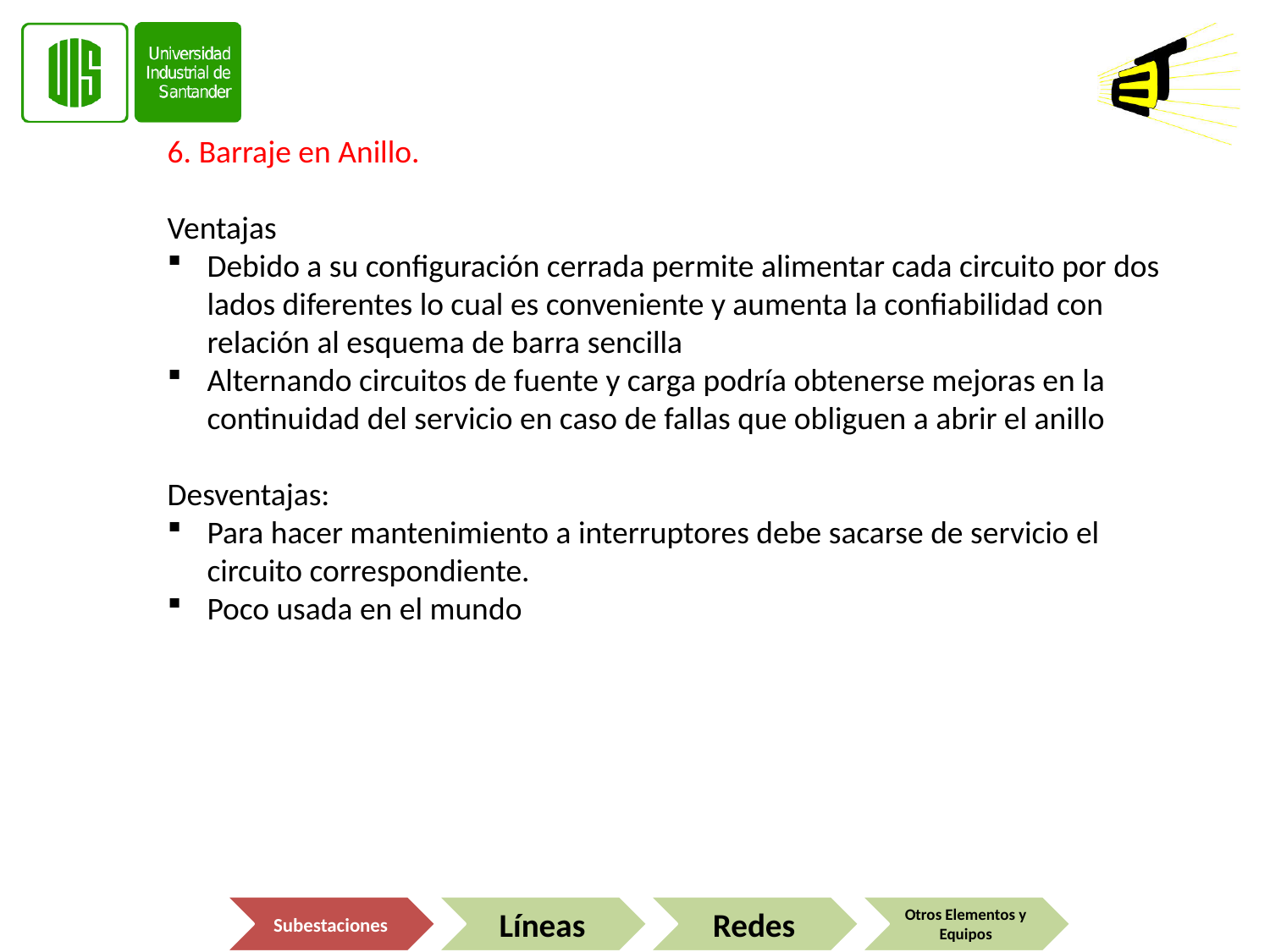

6. Barraje en Anillo.

Ventajas
Debido a su configuración cerrada permite alimentar cada circuito por dos lados diferentes lo cual es conveniente y aumenta la confiabilidad con relación al esquema de barra sencilla
Alternando circuitos de fuente y carga podría obtenerse mejoras en la continuidad del servicio en caso de fallas que obliguen a abrir el anillo

Desventajas:
Para hacer mantenimiento a interruptores debe sacarse de servicio el circuito correspondiente.
Poco usada en el mundo

Subestaciones
Líneas
Redes
Otros Elementos y Equipos